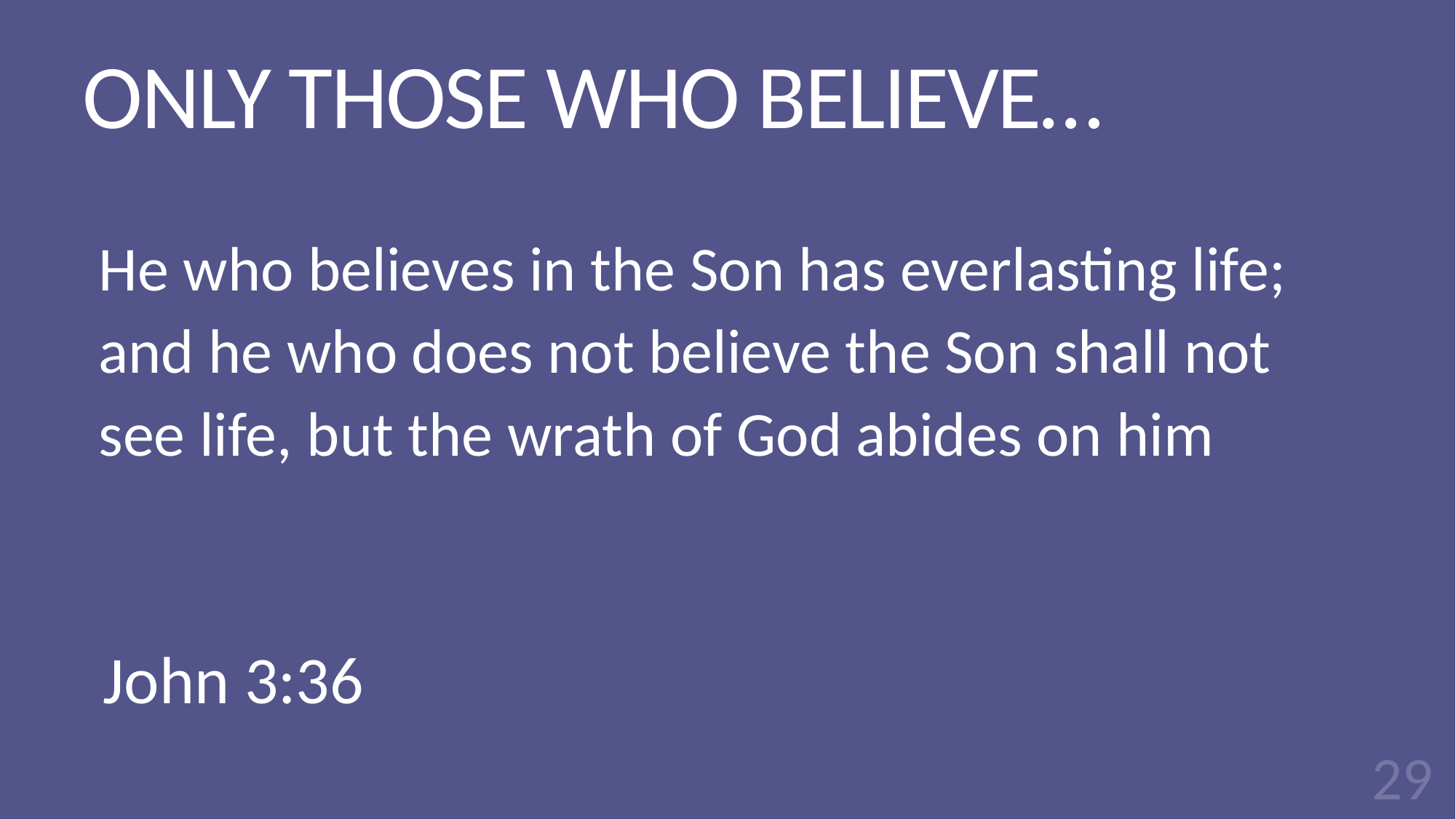

# ONLY THOSE WHO BELIEVE…
He who believes in the Son has everlasting life;
and he who does not believe the Son shall not
see life, but the wrath of God abides on him
John 3:36
29